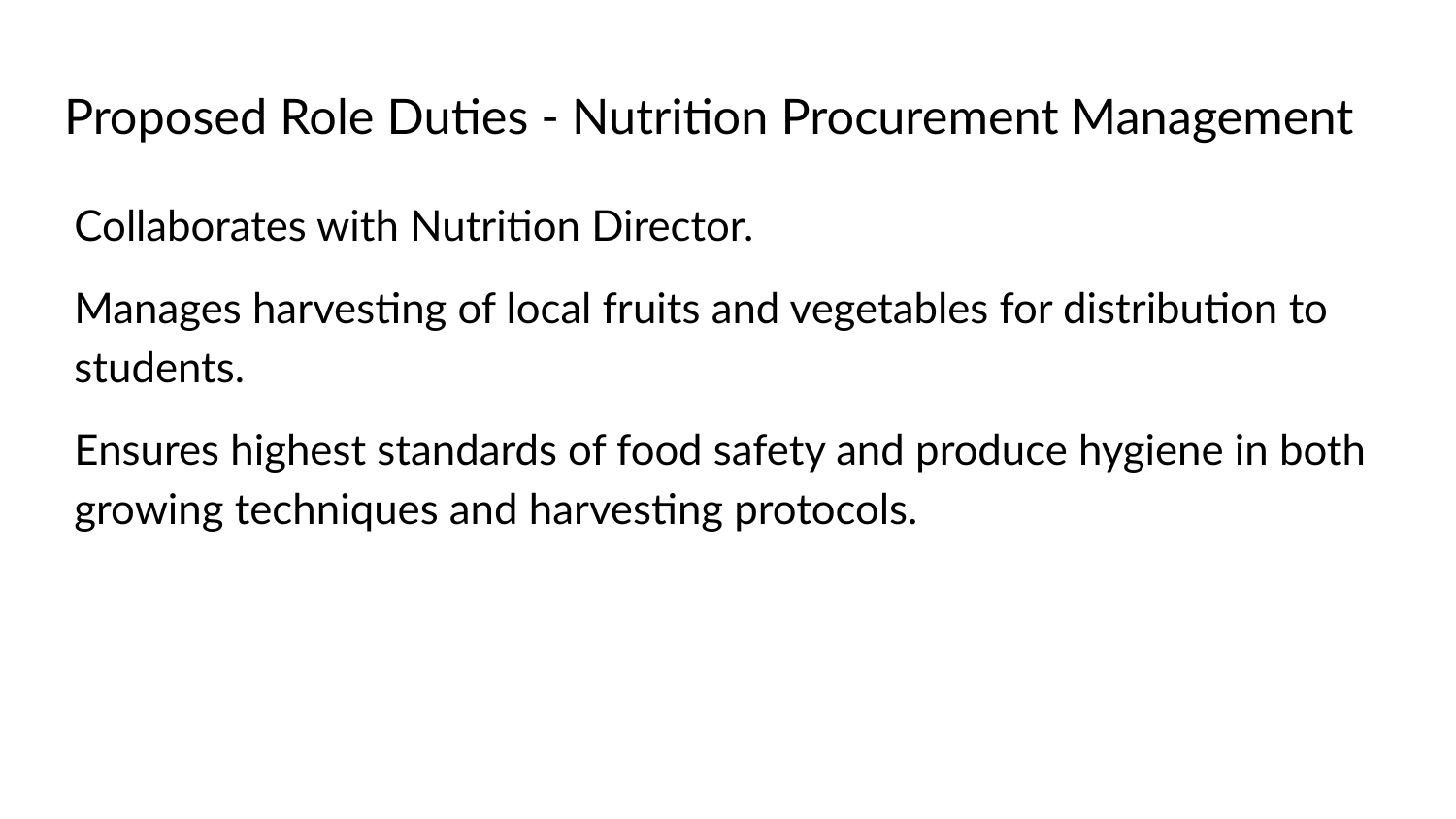

# Proposed Role Duties - Nutrition Procurement Management
Collaborates with Nutrition Director.
Manages harvesting of local fruits and vegetables for distribution to students.
Ensures highest standards of food safety and produce hygiene in both growing techniques and harvesting protocols.